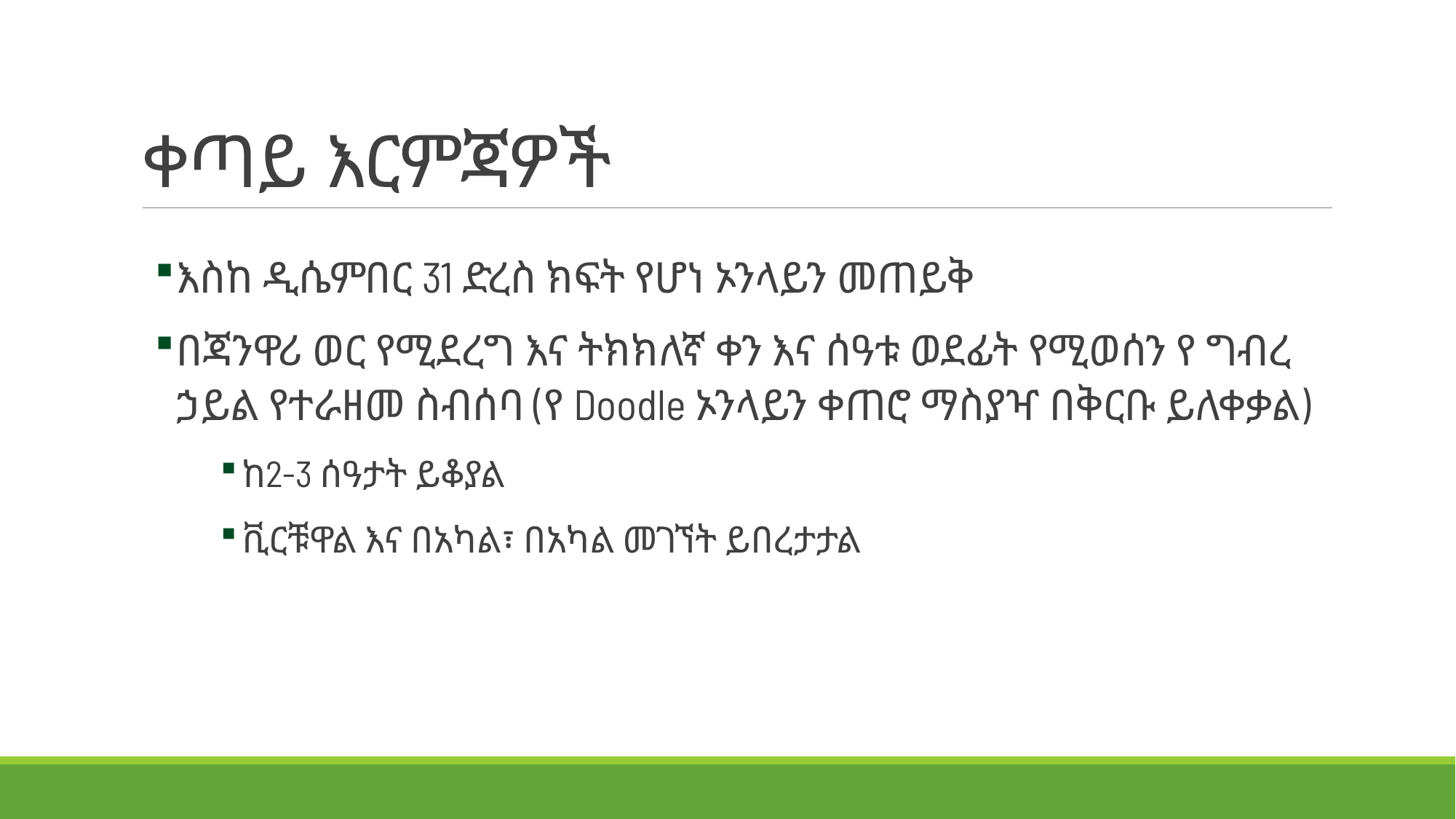

# ቀጣይ እርምጃዎች
እስከ ዲሴምበር 31 ድረስ ክፍት የሆነ ኦንላይን መጠይቅ
በጃንዋሪ ወር የሚደረግ እና ትክክለኛ ቀን እና ሰዓቱ ወደፊት የሚወሰን የ ግብረ ኃይል የተራዘመ ስብሰባ (የ Doodle ኦንላይን ቀጠሮ ማስያዣ በቅርቡ ይለቀቃል)
ከ2-3 ሰዓታት ይቆያል
ቪርቹዋል እና በአካል፣ በአካል መገኘት ይበረታታል